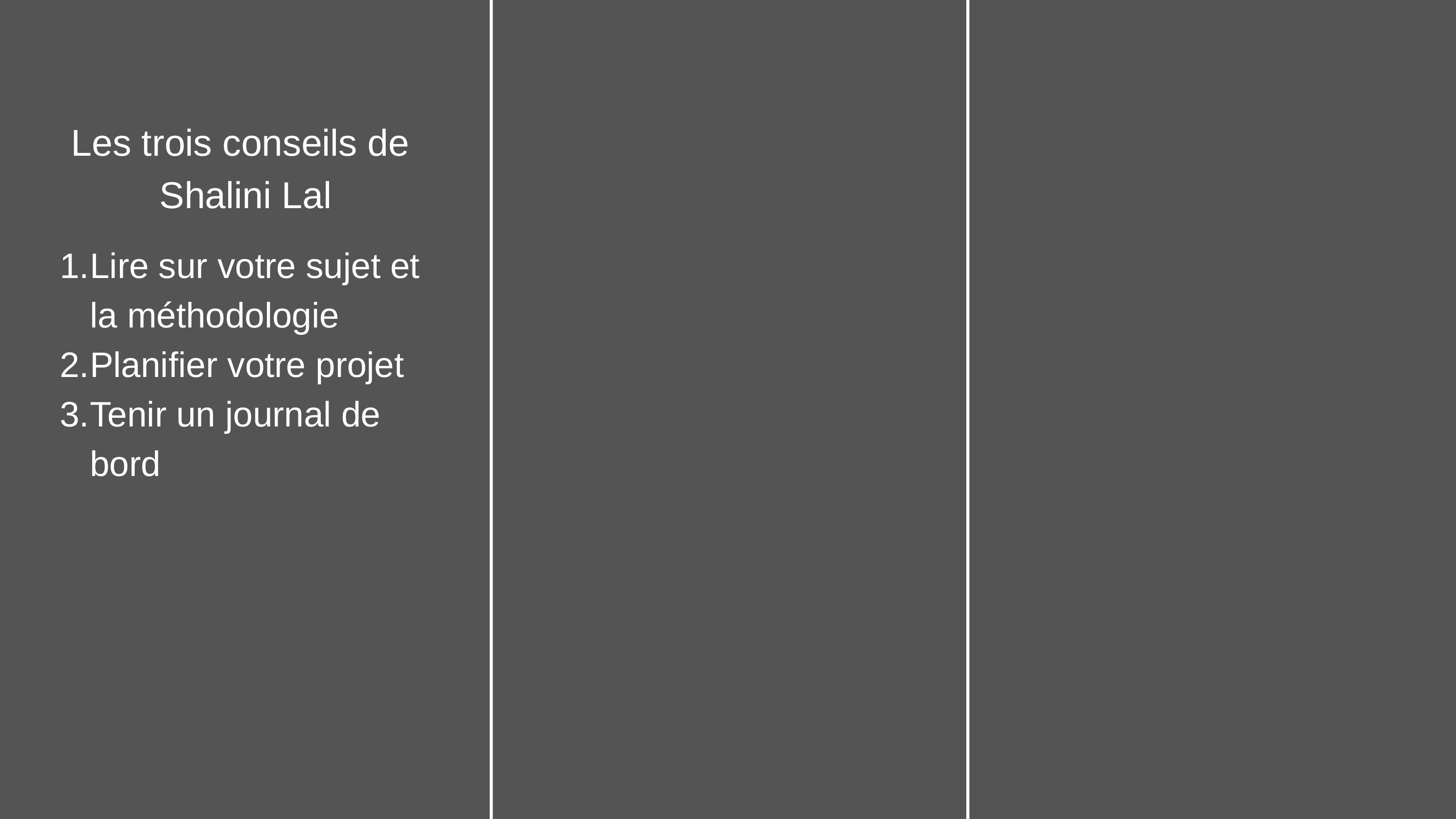

Les trois conseils de
Shalini Lal
Lire sur votre sujet et la méthodologie
Planifier votre projet
Tenir un journal de bord